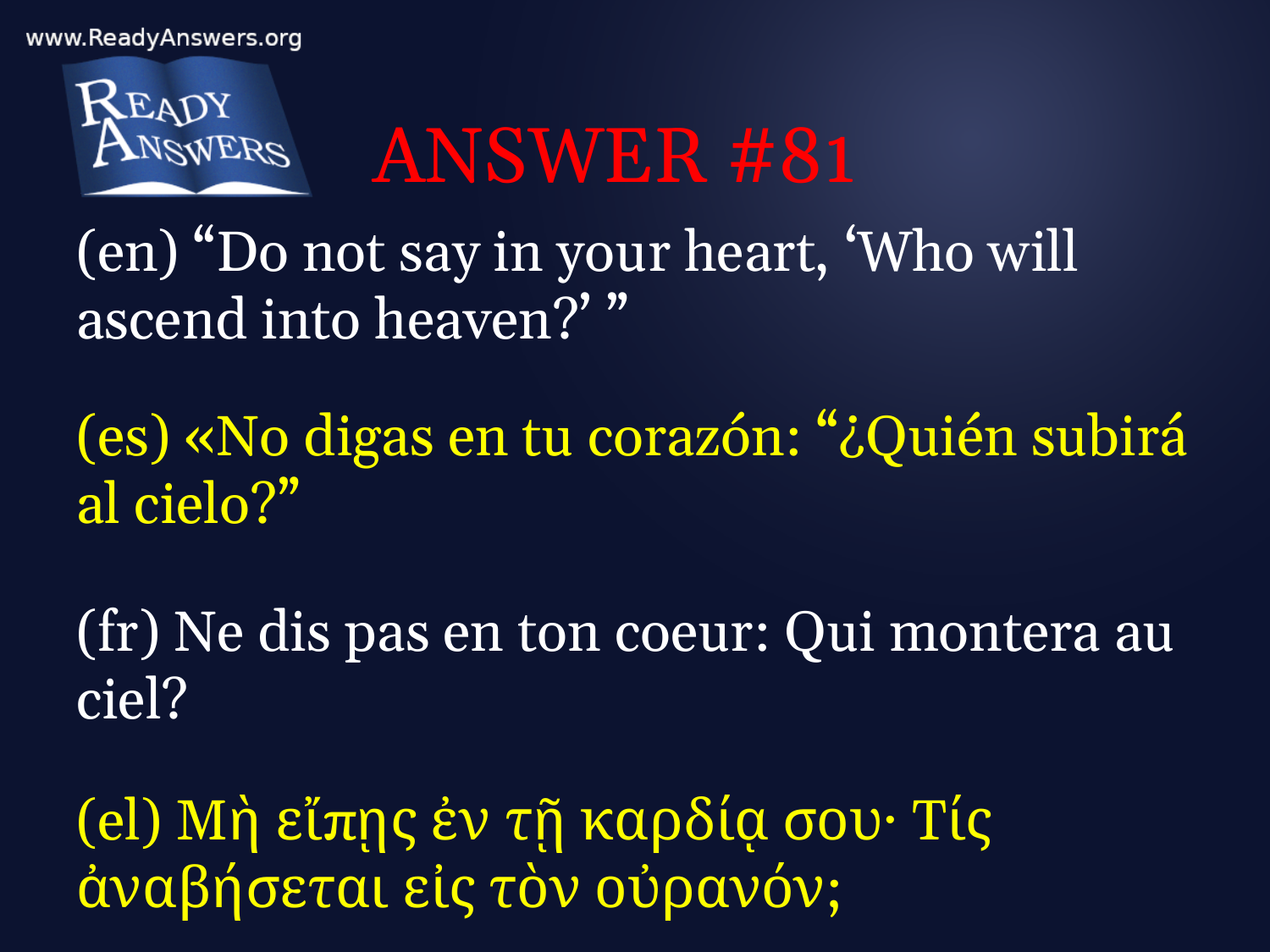

# ANSWER #81
(en) “Do not say in your heart, ‘Who will ascend into heaven?’ ”
(es) «No digas en tu corazón: “¿Quién subirá al cielo?”
(fr) Ne dis pas en ton coeur: Qui montera au ciel?
(el) Μὴ εἴπῃς ἐν τῇ καρδίᾳ σου· Τίς ἀναβήσεται εἰς τὸν οὐρανόν;